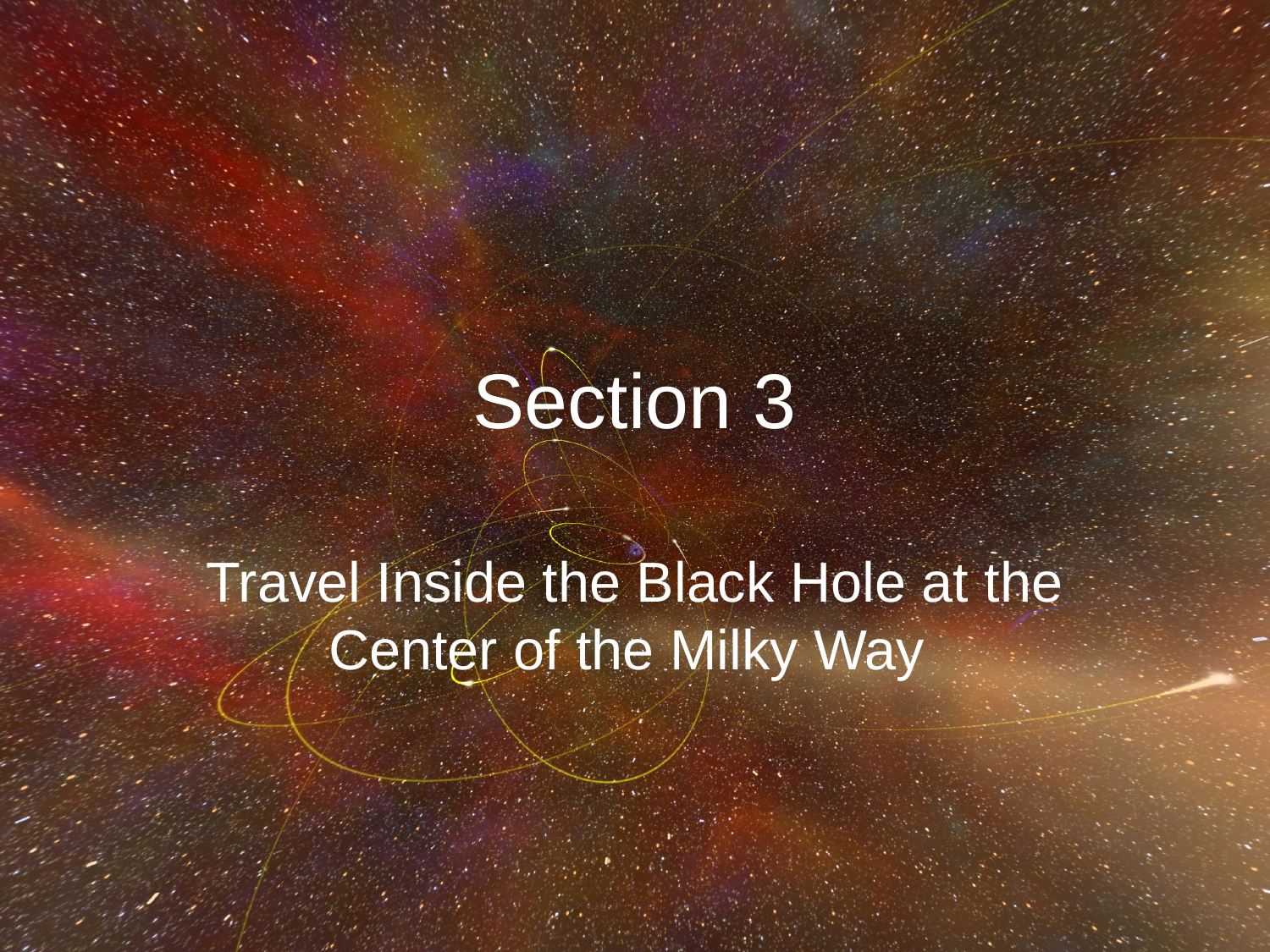

# Section 3
Travel Inside the Black Hole at the Center of the Milky Way